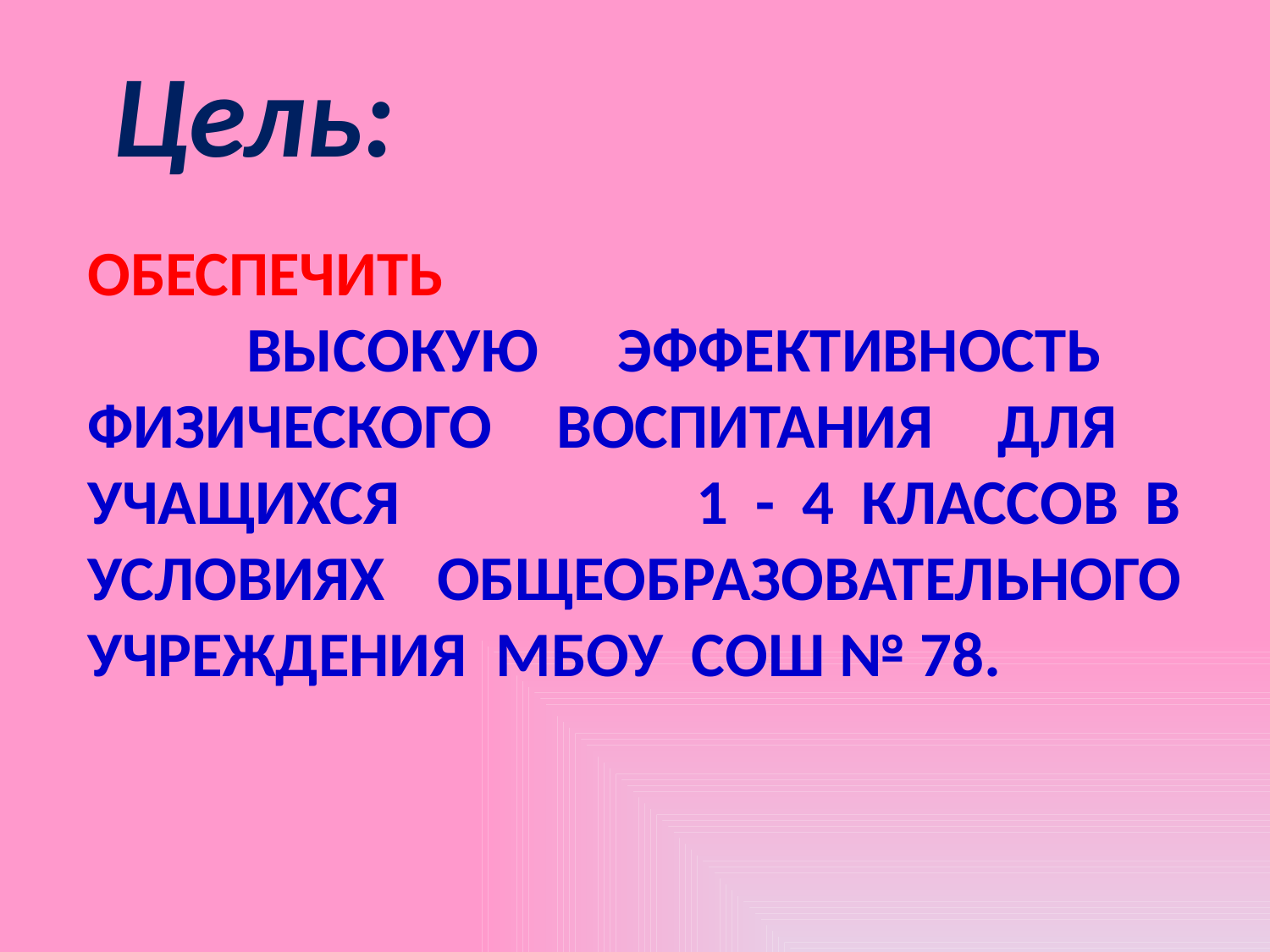

Цель:
# Обеспечить высокую эффективность  физического воспитания для  учащихся           1 - 4 классов в условиях общеобразовательного учреждения  МБОУ  СОШ № 78.